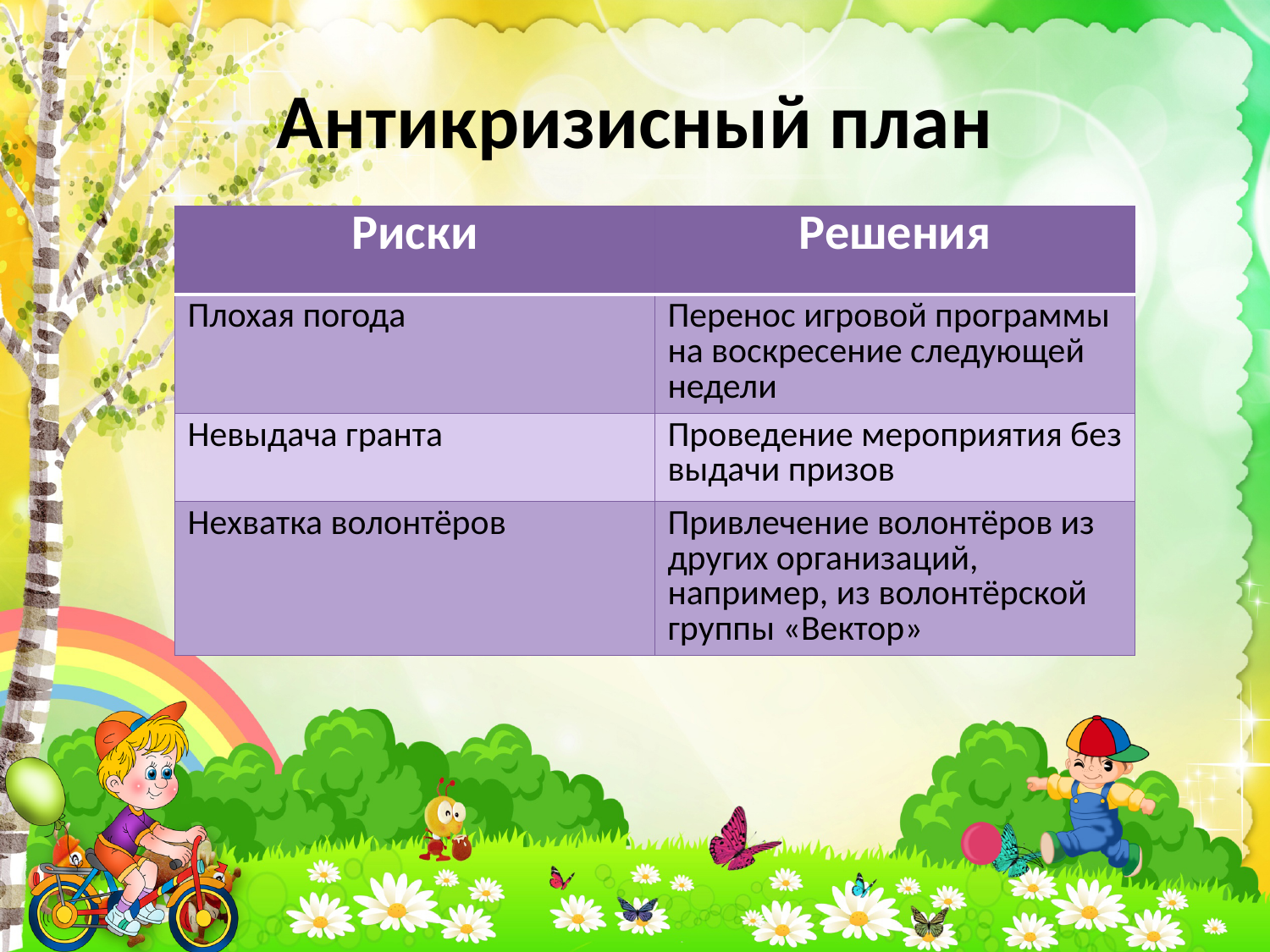

# Антикризисный план
| Риски | Решения |
| --- | --- |
| Плохая погода | Перенос игровой программы на воскресение следующей недели |
| Невыдача гранта | Проведение мероприятия без выдачи призов |
| Нехватка волонтёров | Привлечение волонтёров из других организаций, например, из волонтёрской группы «Вектор» |